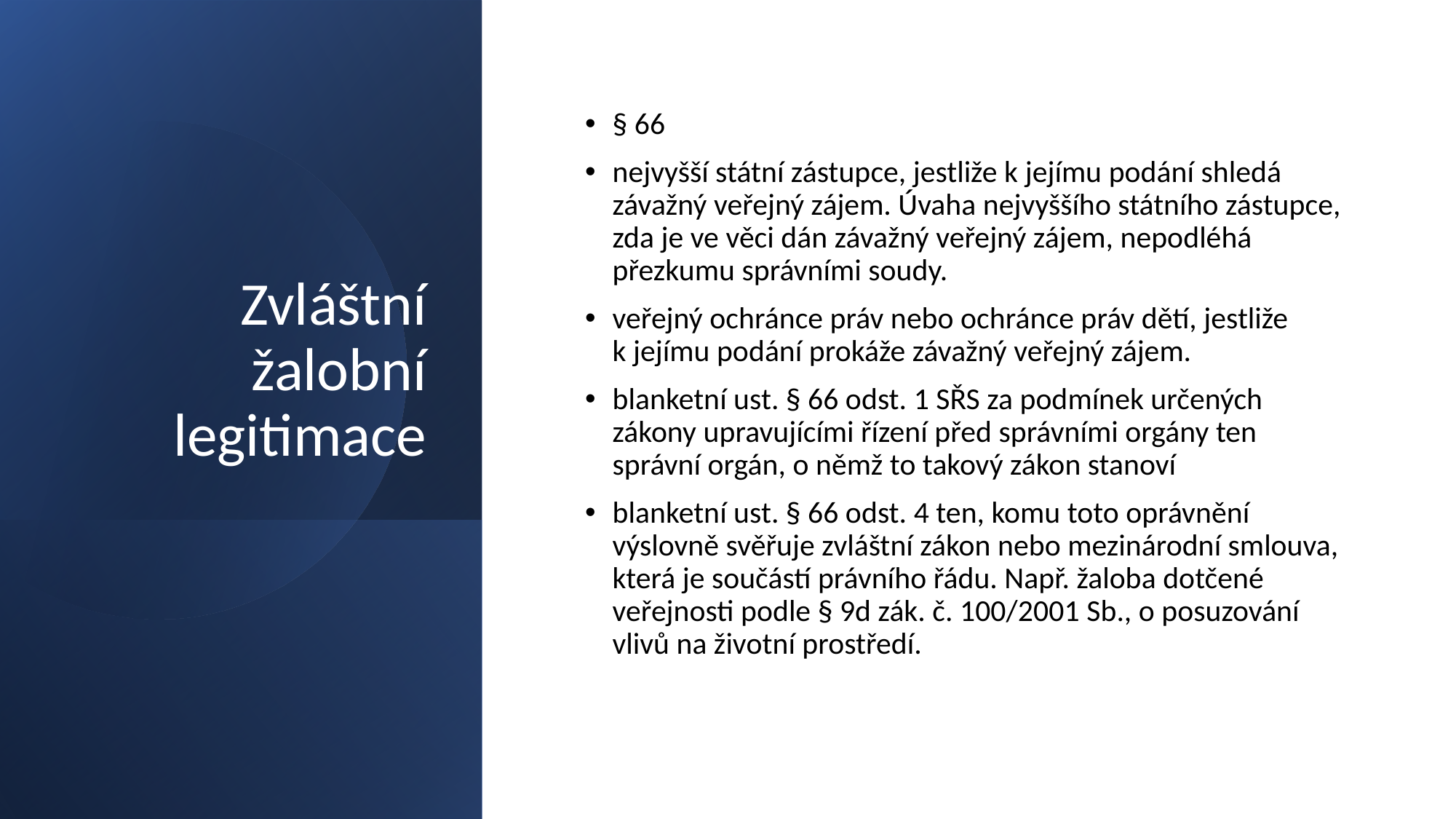

# Zvláštní žalobní legitimace
§ 66
nejvyšší státní zástupce, jestliže k jejímu podání shledá závažný veřejný zájem. Úvaha nejvyššího státního zástupce, zda je ve věci dán závažný veřejný zájem, nepodléhá přezkumu správními soudy.
veřejný ochránce práv nebo ochránce práv dětí, jestliže k jejímu podání prokáže závažný veřejný zájem.
blanketní ust. § 66 odst. 1 SŘS za podmínek určených zákony upravujícími řízení před správními orgány ten správní orgán, o němž to takový zákon stanoví
blanketní ust. § 66 odst. 4 ten, komu toto oprávnění výslovně svěřuje zvláštní zákon nebo mezinárodní smlouva, která je součástí právního řádu. Např. žaloba dotčené veřejnosti podle § 9d zák. č. 100/2001 Sb., o posuzování vlivů na životní prostředí.